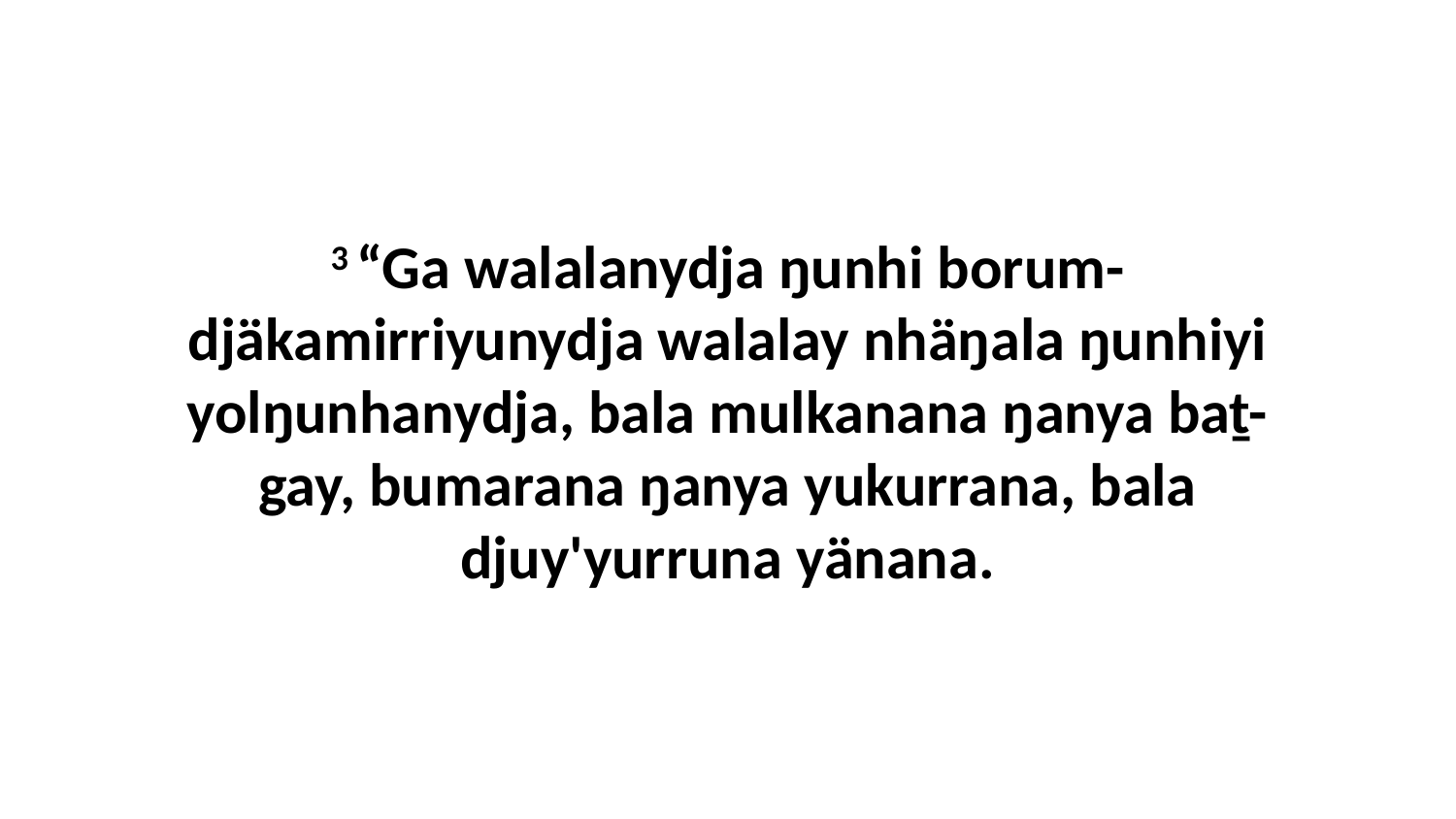

3 “Ga walalanydja ŋunhi borum-djäkamirriyunydja walalay nhäŋala ŋunhiyi yolŋunhanydja, bala mulkanana ŋanya baṯ-gay, bumarana ŋanya yukurrana, bala djuy'yurruna yänana.